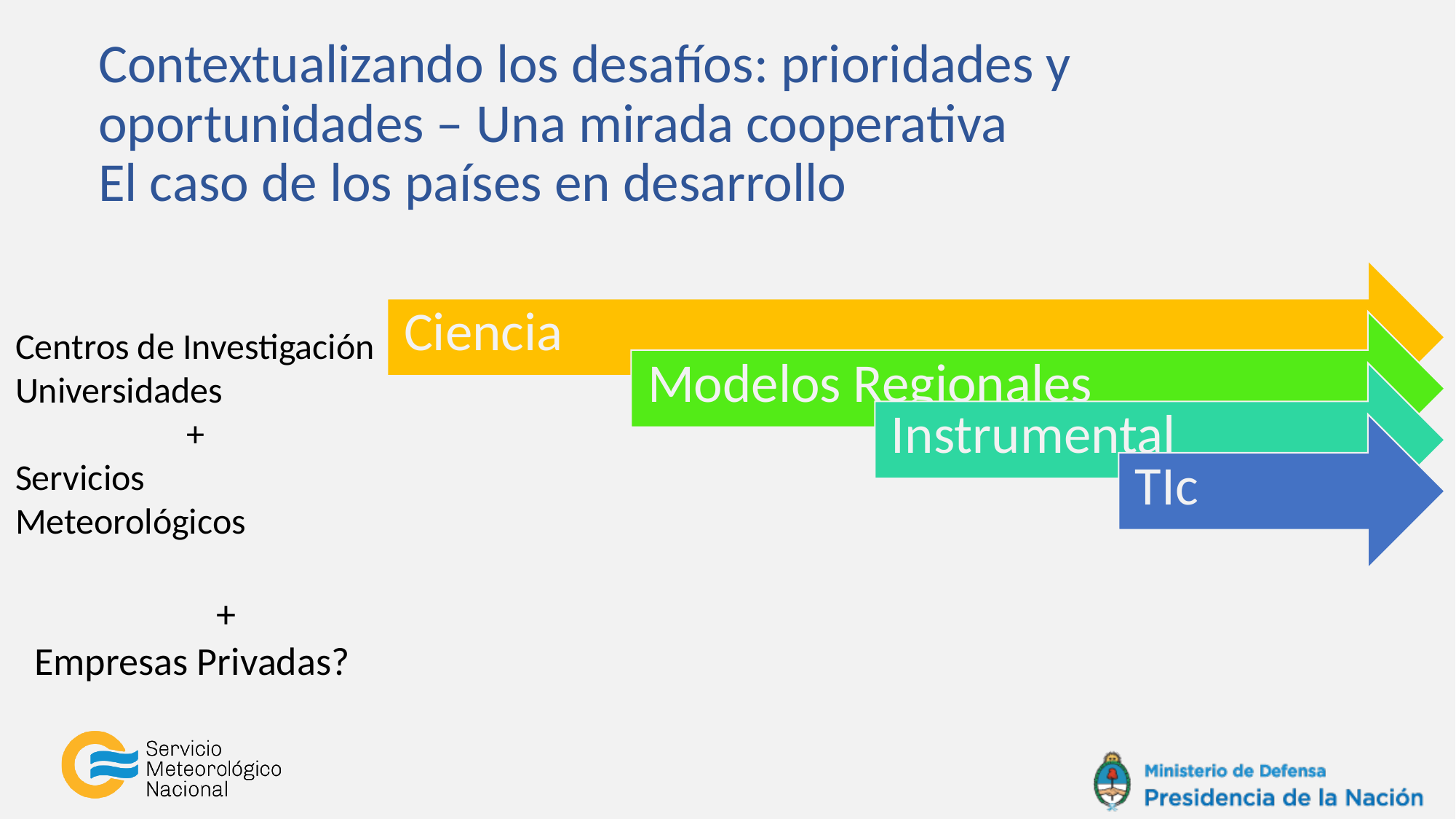

Contextualizando los desafíos: prioridades y oportunidades – Una mirada cooperativa
El caso de los países en desarrollo
Ciencia
Modelos Regionales
Instrumental
TIc
Centros de Investigación
Universidades
+
Servicios Meteorológicos
+
Empresas Privadas?